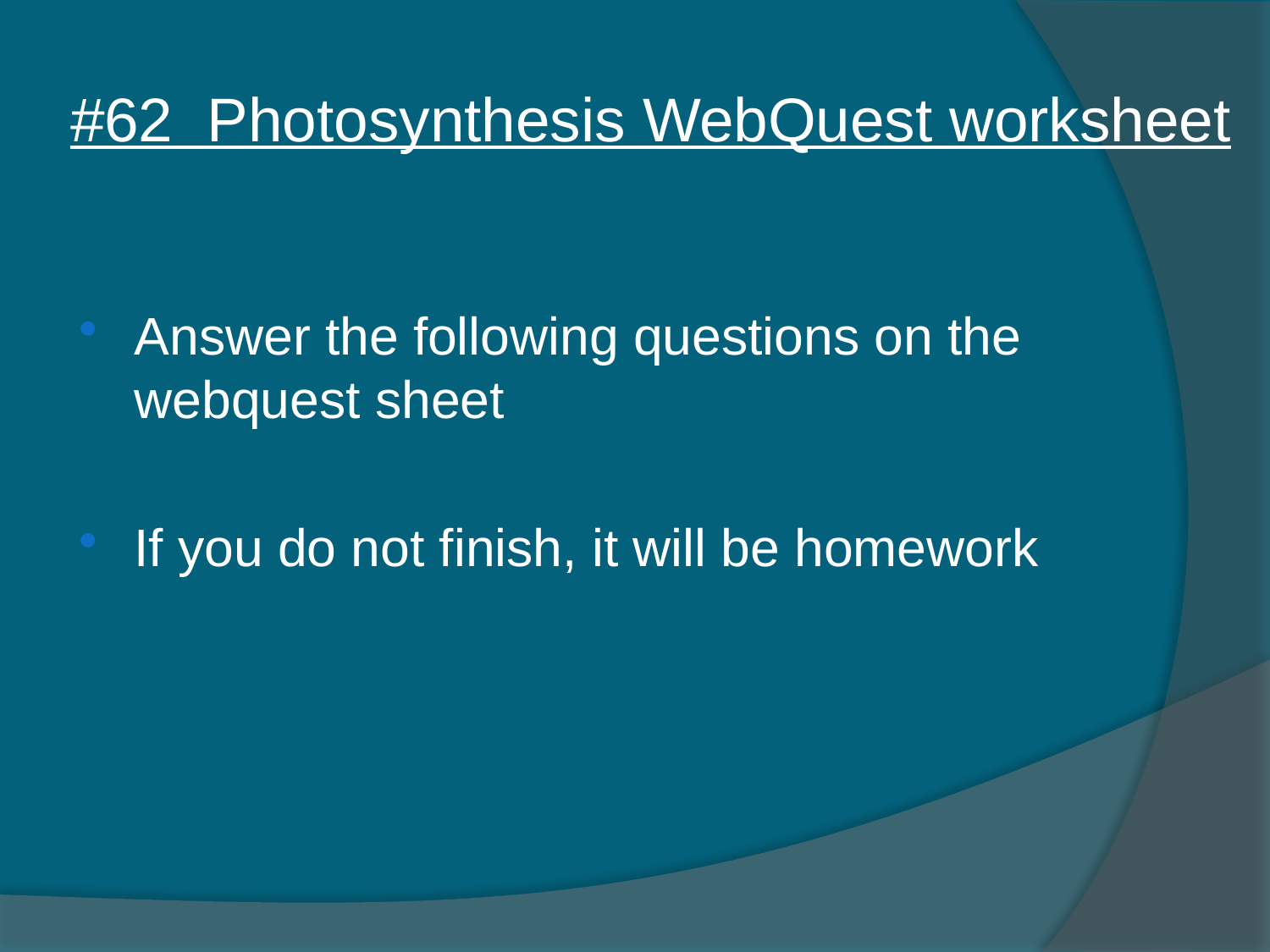

# #62  Photosynthesis WebQuest worksheet

Answer the following questions on the webquest sheet

If you do not finish, it will be homework